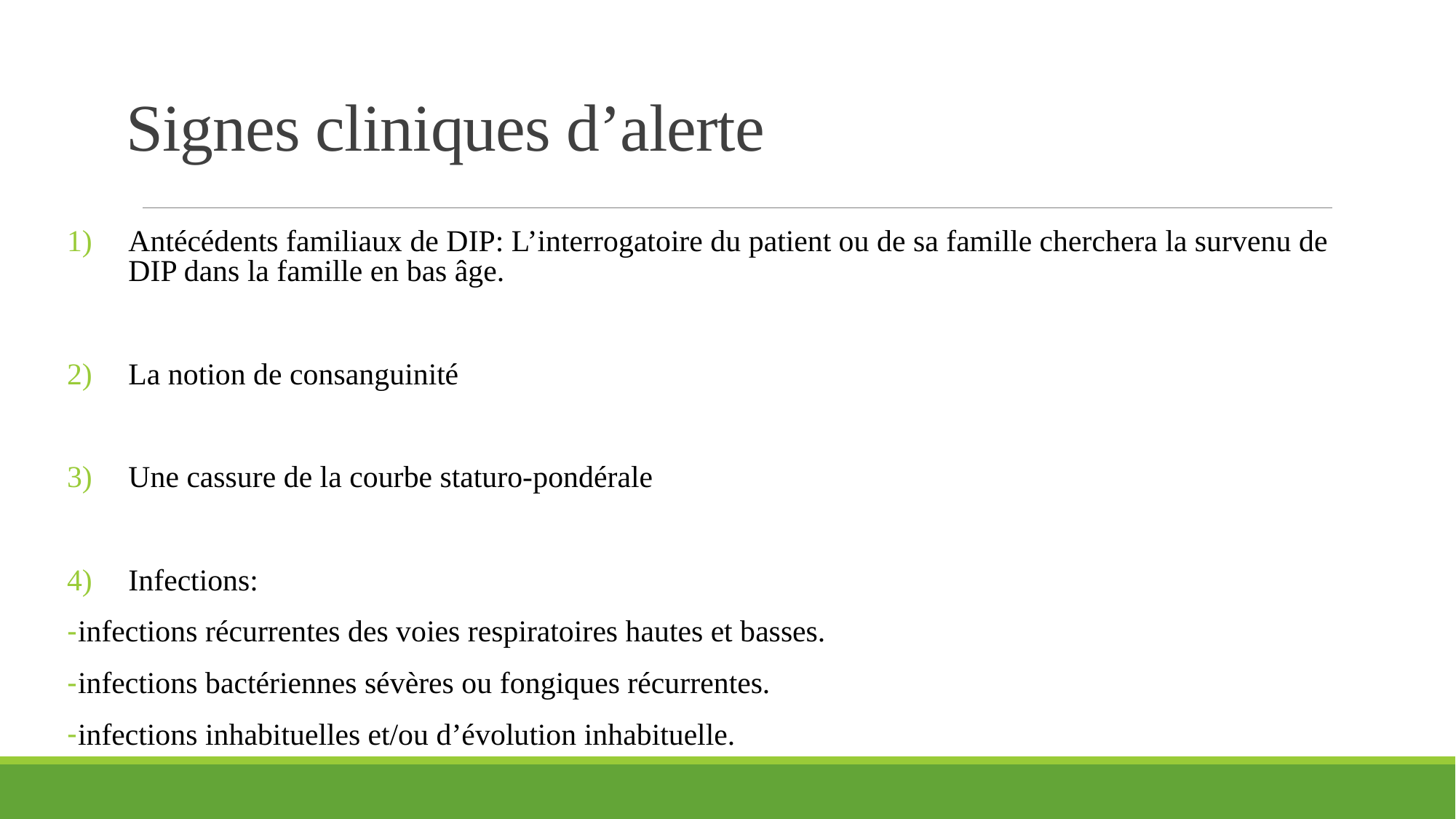

# Signes cliniques d’alerte
Antécédents familiaux de DIP: L’interrogatoire du patient ou de sa famille cherchera la survenu de DIP dans la famille en bas âge.

La notion de consanguinité

Une cassure de la courbe staturo-pondérale

Infections:
infections récurrentes des voies respiratoires hautes et basses.
infections bactériennes sévères ou fongiques récurrentes.
infections inhabituelles et/ou d’évolution inhabituelle.